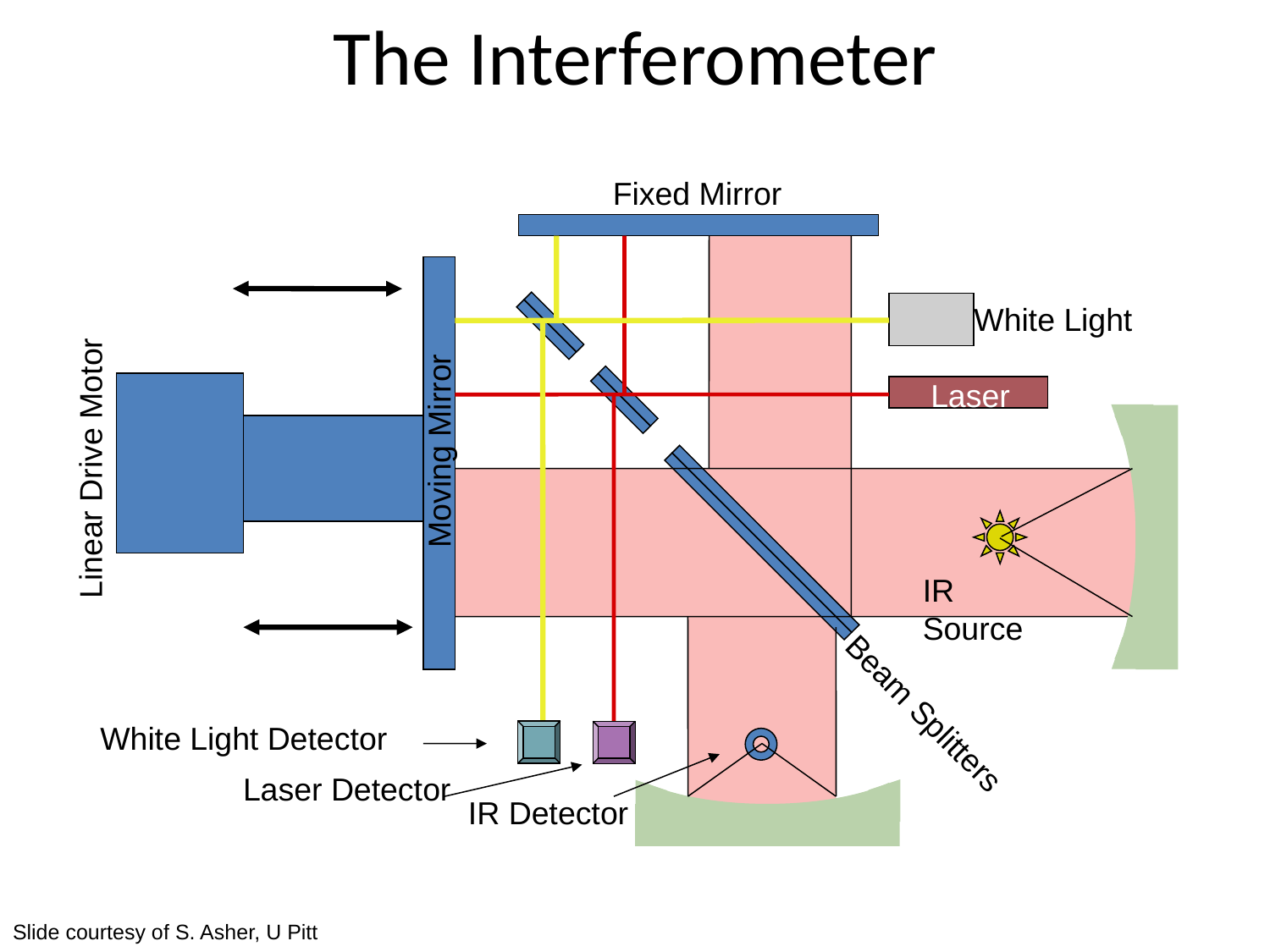

# The Interferometer
Fixed Mirror

White Light

Laser

Moving Mirror
Linear Drive Motor

IR Source

Beam Splitters
White Light Detector

Laser Detector

IR Detector
Slide courtesy of S. Asher, U Pitt